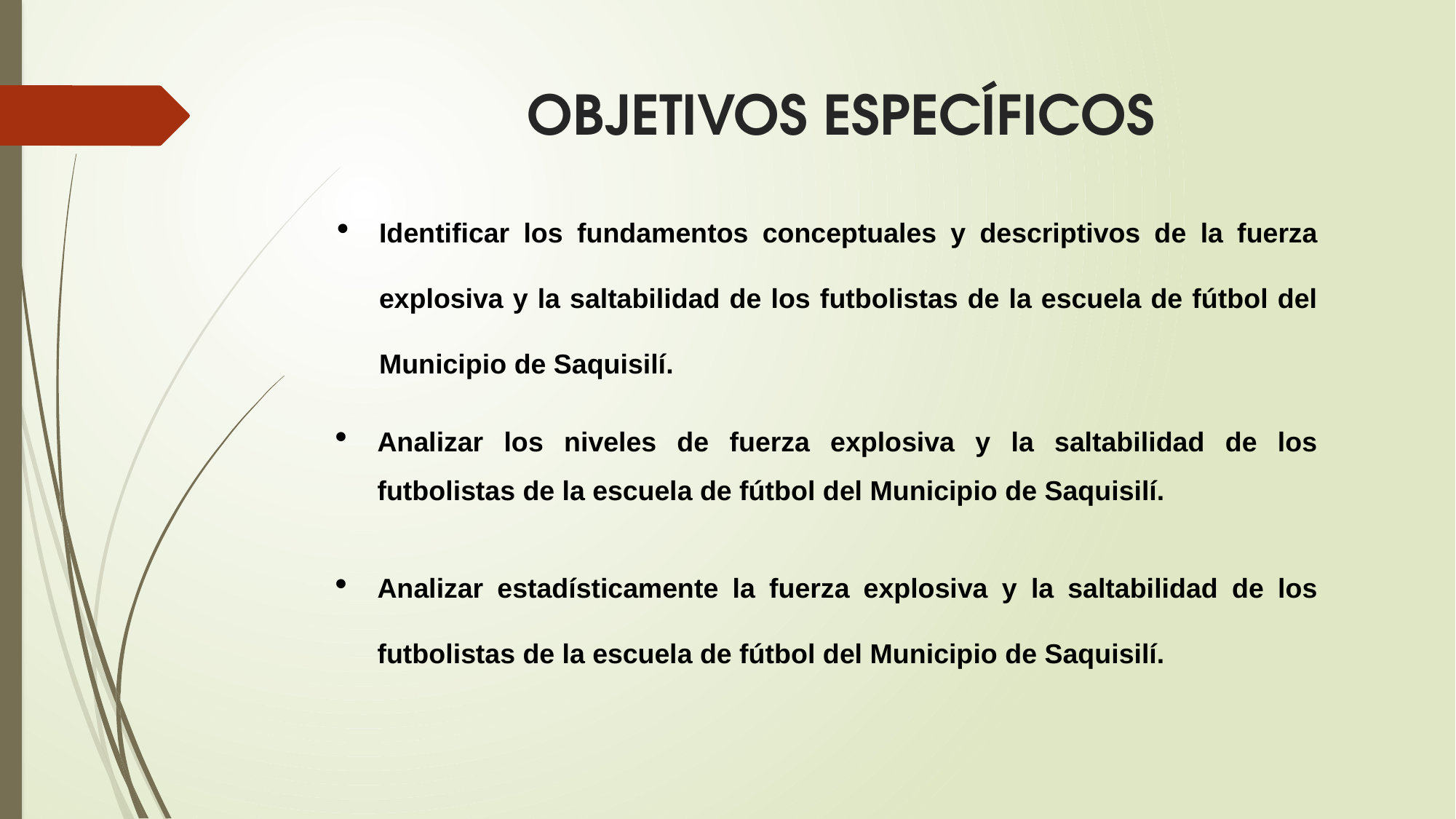

# OBJETIVOS ESPECÍFICOS
Identificar los fundamentos conceptuales y descriptivos de la fuerza explosiva y la saltabilidad de los futbolistas de la escuela de fútbol del Municipio de Saquisilí.
Analizar los niveles de fuerza explosiva y la saltabilidad de los futbolistas de la escuela de fútbol del Municipio de Saquisilí.
Analizar estadísticamente la fuerza explosiva y la saltabilidad de los futbolistas de la escuela de fútbol del Municipio de Saquisilí.